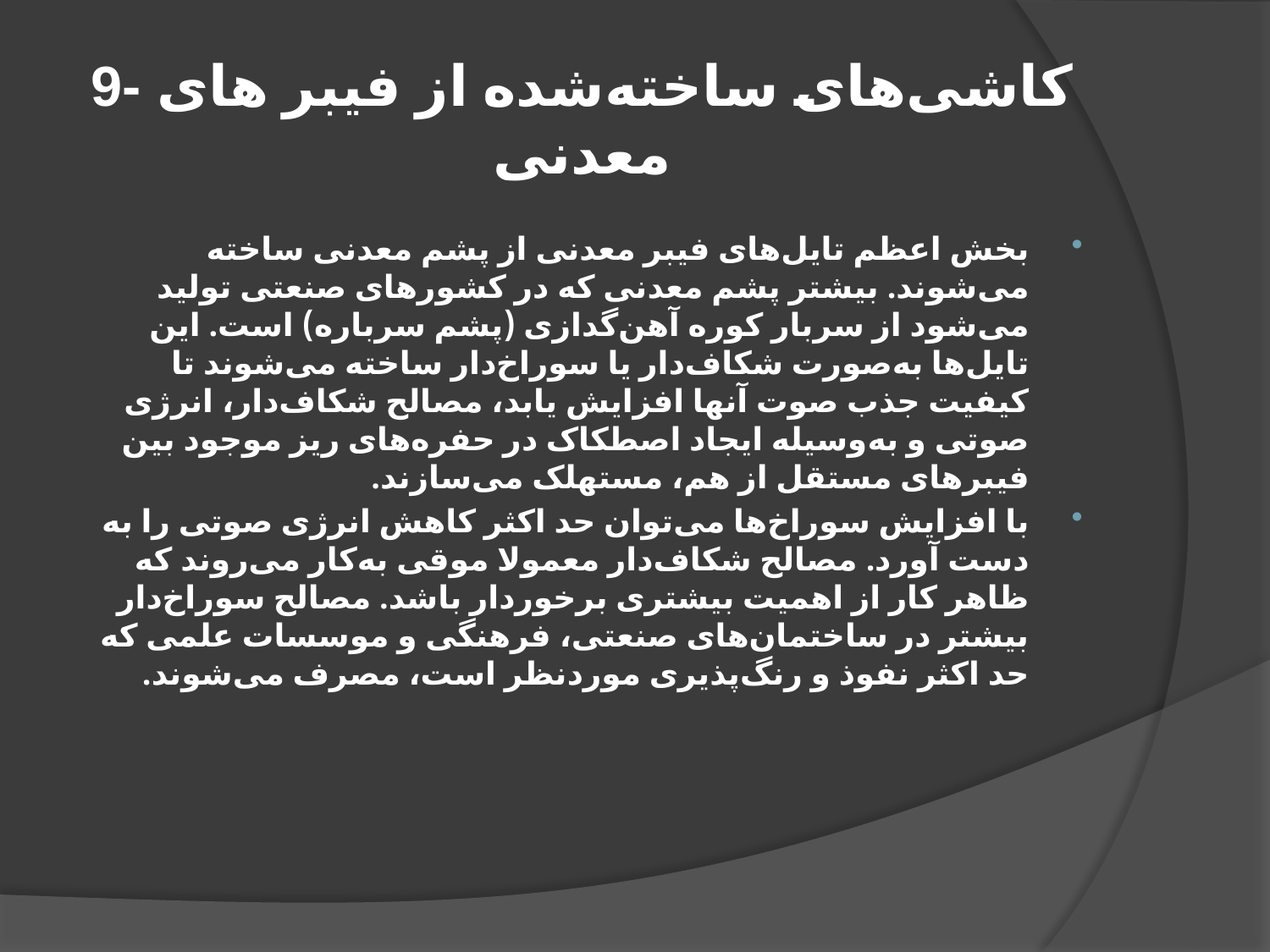

# 9- کاشی‌های ساخته‌شده از فیبر های معدنی
بخش اعظم تایل‌های فیبر معدنی از پشم معدنی ساخته می‌شوند. بیشتر پشم معدنی که در کشورهای صنعتی تولید می‌شود از سربار کوره آهن‌گدازی (پشم سرباره) است. این تایل‌ها به‌صورت شکاف‌دار یا سوراخ‌دار ساخته می‌شوند تا کیفیت جذب صوت آنها افزایش یابد، مصالح شکاف‌دار، انرژی صوتی و به‌وسیله ایجاد اصطکاک در حفره‌های ریز موجود بین فیبرهای مستقل از هم، مستهلک می‌سازند.
با افزایش سوراخ‌ها می‌توان حد اکثر کاهش انرژی صوتی را به دست آورد. مصالح شکاف‌دار معمولا موقی به‌کار می‌روند که ظاهر کار از اهمیت بیشتری برخوردار باشد. مصالح سوراخ‌دار بیشتر در ساختمان‌های صنعتی، فرهنگی و موسسات علمی که حد اکثر نفوذ و رنگ‌پذیری مورد‌نظر است، مصرف می‌شوند.